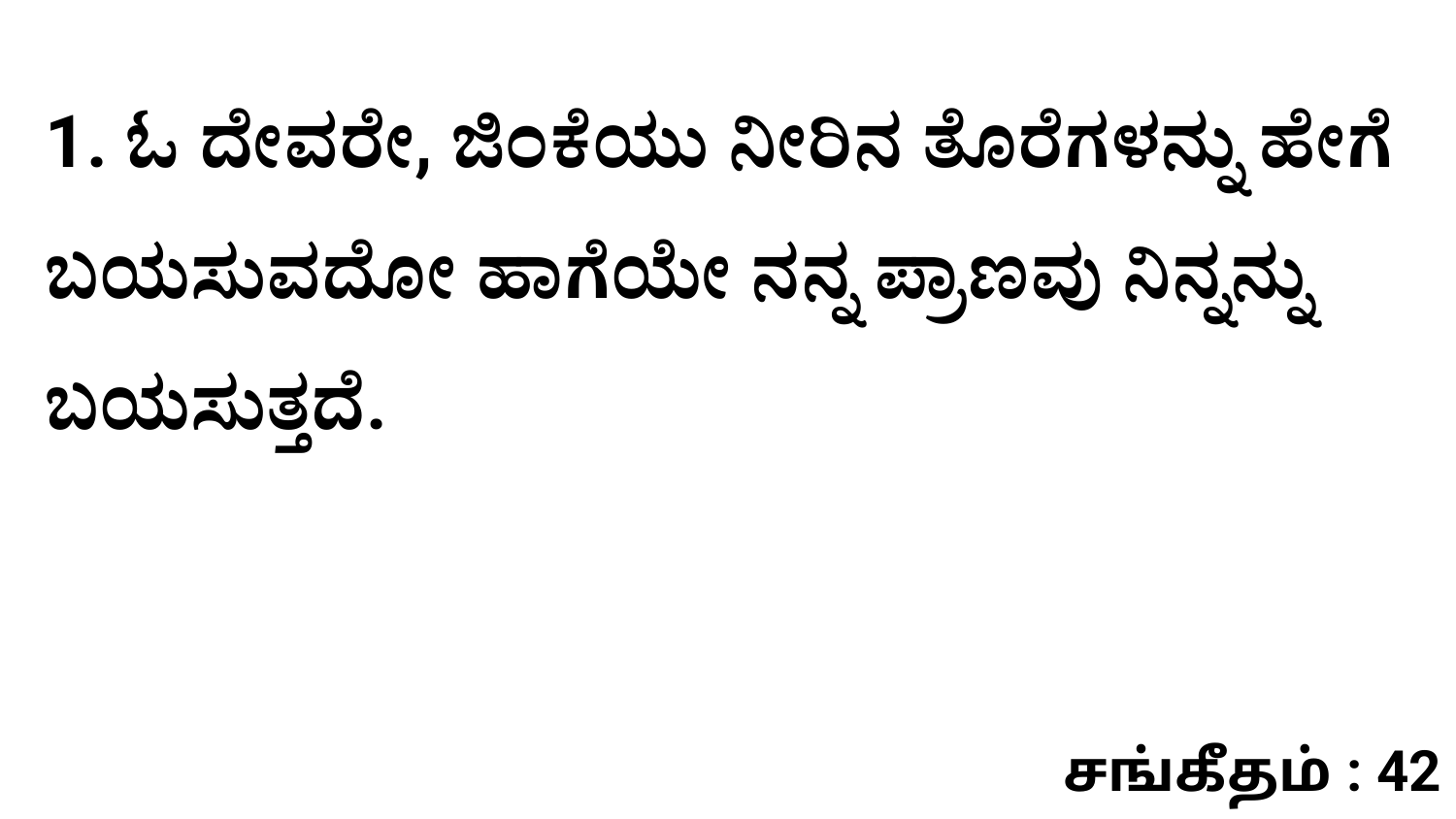

1. ಓ ದೇವರೇ, ಜಿಂಕೆಯು ನೀರಿನ ತೊರೆಗಳನ್ನು ಹೇಗೆ ಬಯಸುವದೋ ಹಾಗೆಯೇ ನನ್ನ ಪ್ರಾಣವು ನಿನ್ನನ್ನು ಬಯಸುತ್ತದೆ.
சங்கீதம் : 42